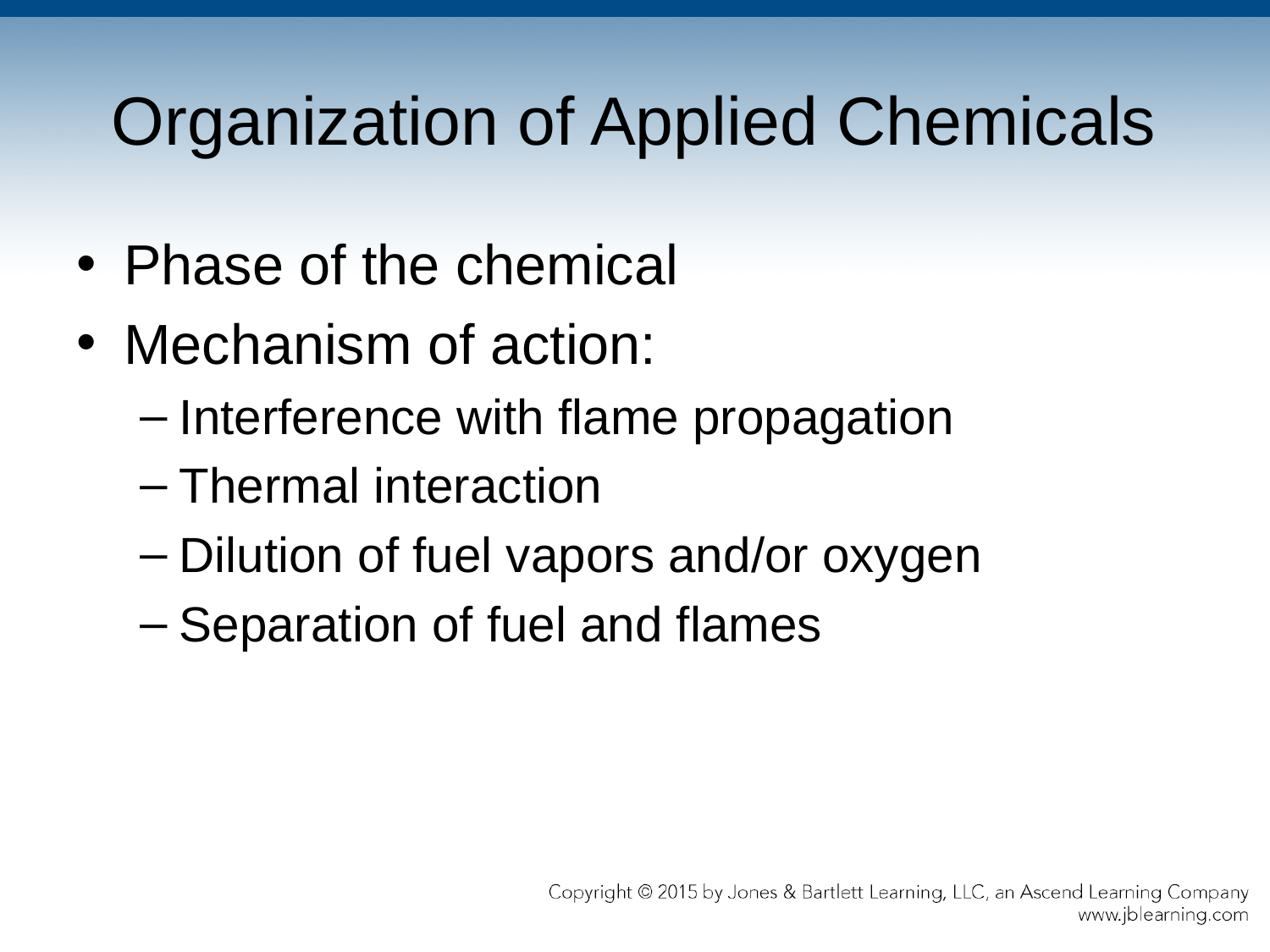

# Organization of Applied Chemicals
Phase of the chemical
Mechanism of action:
Interference with flame propagation
Thermal interaction
Dilution of fuel vapors and/or oxygen
Separation of fuel and flames